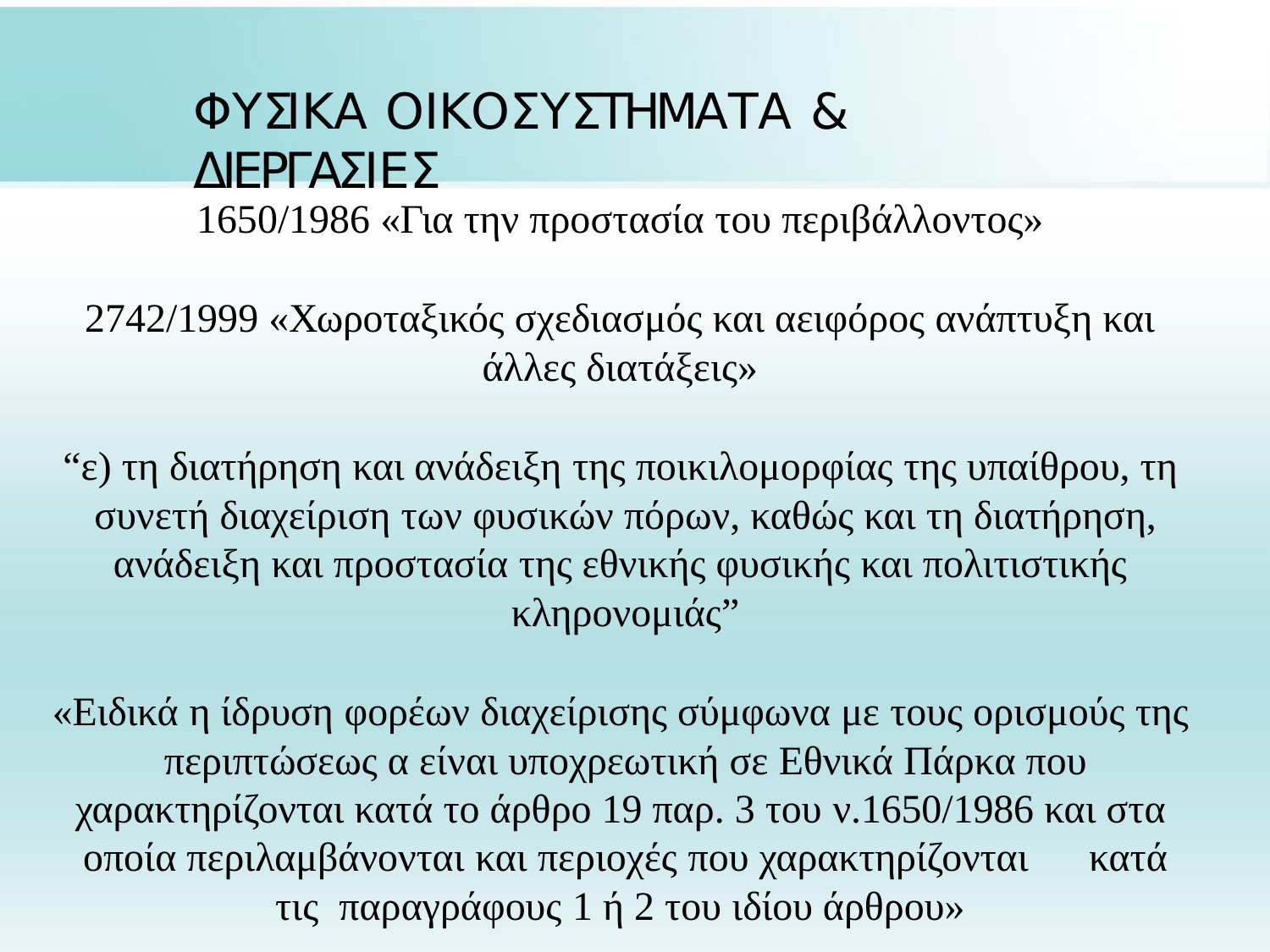

# ΦΥΣΙΚΑ ΟΙΚΟΣΥΣΤΗΜΑΤΑ & ΔΙΕΡΓΑΣΙΕΣ
1650/1986 «Για την προστασία του περιβάλλοντος»

2742/1999 «Χωροταξικός σχεδιασμός και αειφόρος ανάπτυξη και
άλλες διατάξεις»

“ε) τη διατήρηση και ανάδειξη της ποικιλομορφίας της υπαίθρου, τη  συνετή διαχείριση των φυσικών πόρων, καθώς και τη διατήρηση,
ανάδειξη και προστασία της εθνικής φυσικής και πολιτιστικής  κληρονομιάς”

«Ειδικά η ίδρυση φορέων διαχείρισης σύμφωνα με τους ορισμούς της  περιπτώσεως α είναι υποχρεωτική σε Εθνικά Πάρκα που
χαρακτηρίζονται κατά το άρθρο 19 παρ. 3 του ν.1650/1986 και στα  οποία περιλαμβάνονται και περιοχές που χαρακτηρίζονται	κατά τις  παραγράφους 1 ή 2 του ιδίου άρθρου»